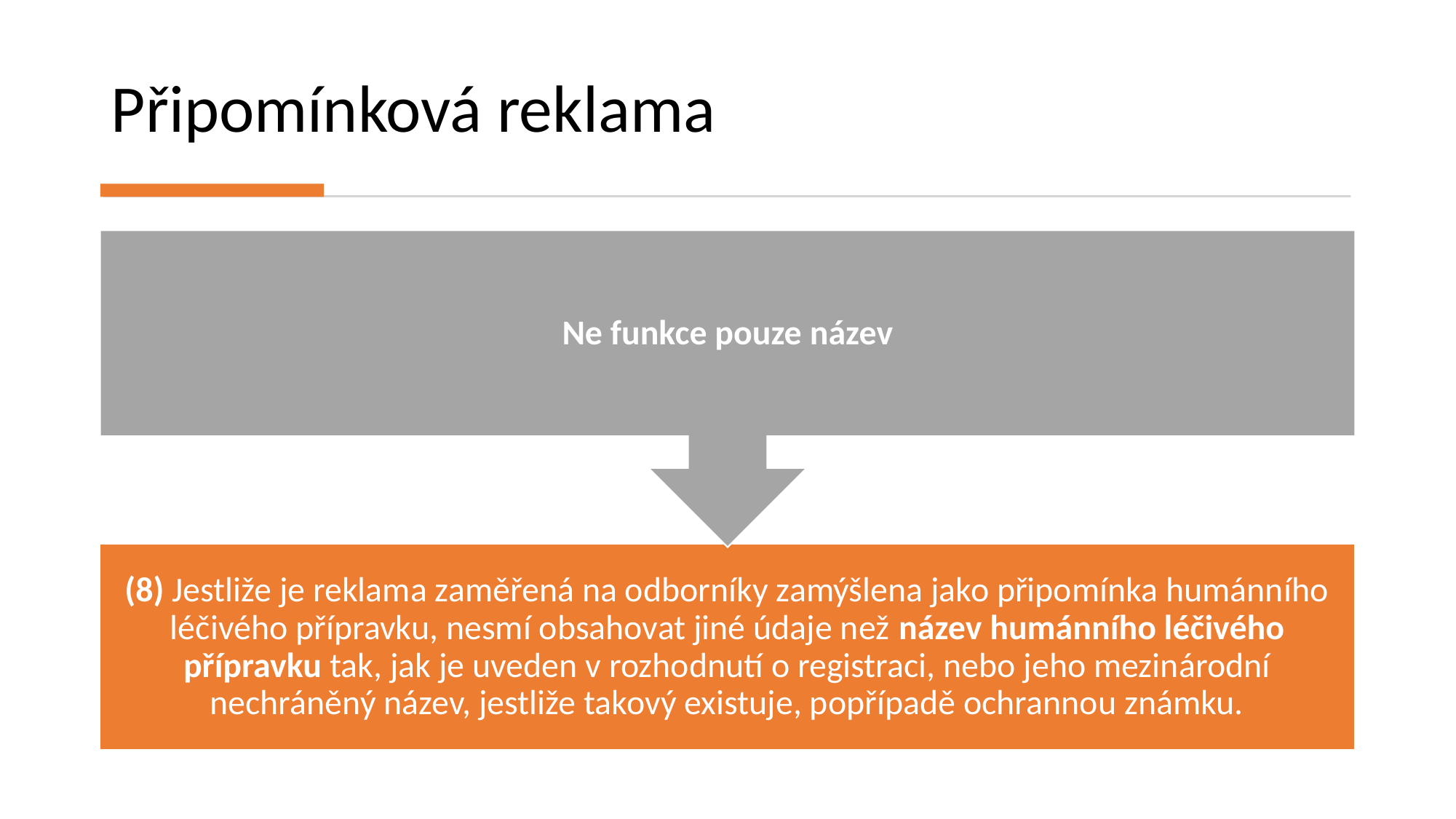

# Připomínková reklama

(8) Jestliže je reklama zaměřená na odborníky zamýšlena jako připomínka humánního léčivého přípravku, nesmí obsahovat jiné údaje než název humánního léčivého přípravku tak, jak je uveden v rozhodnutí o registraci, nebo jeho mezinárodní nechráněný název, jestliže takový existuje, popřípadě ochrannou známku.
Ne funkce pouze název